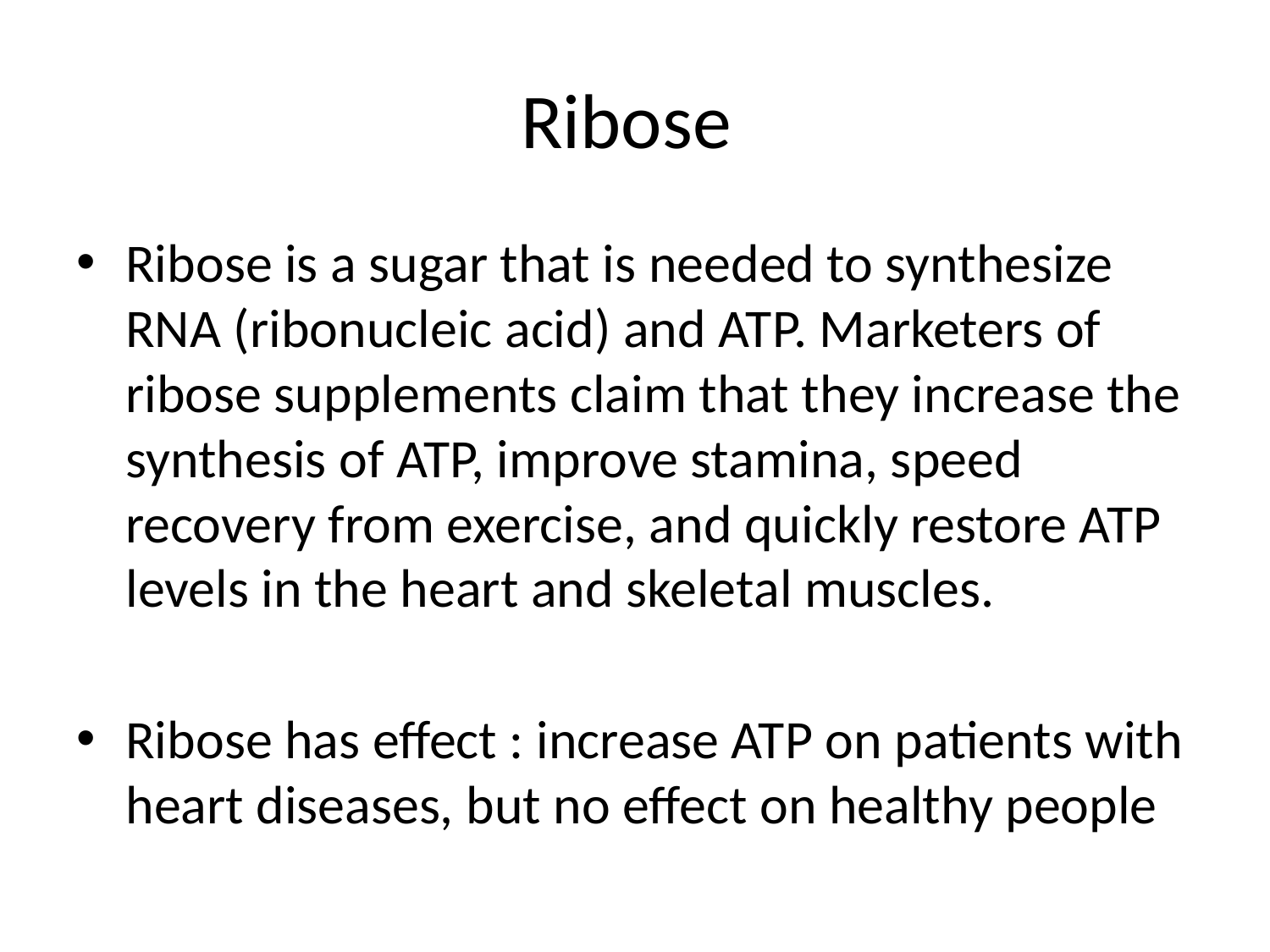

# Ribose
Ribose is a sugar that is needed to synthesize RNA (ribonucleic acid) and ATP. Marketers of ribose supplements claim that they increase the synthesis of ATP, improve stamina, speed recovery from exercise, and quickly restore ATP levels in the heart and skeletal muscles.

Ribose has effect : increase ATP on patients with heart diseases, but no effect on healthy people